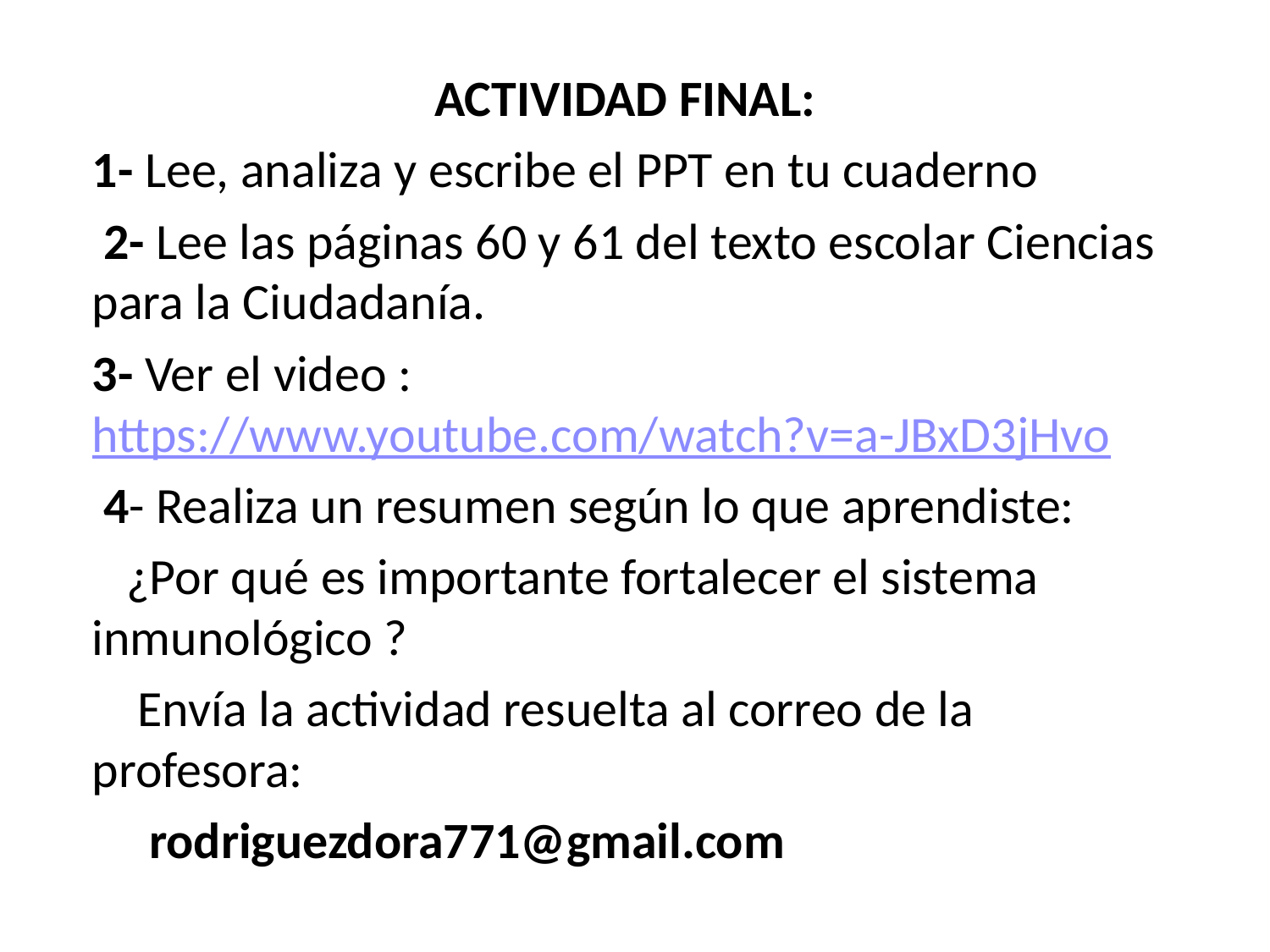

ACTIVIDAD FINAL:
1- Lee, analiza y escribe el PPT en tu cuaderno
 2- Lee las páginas 60 y 61 del texto escolar Ciencias para la Ciudadanía.
3- Ver el video : https://www.youtube.com/watch?v=a-JBxD3jHvo
 4- Realiza un resumen según lo que aprendiste:
   ¿Por qué es importante fortalecer el sistema inmunológico ?
    Envía la actividad resuelta al correo de la  profesora:
     rodriguezdora771@gmail.com